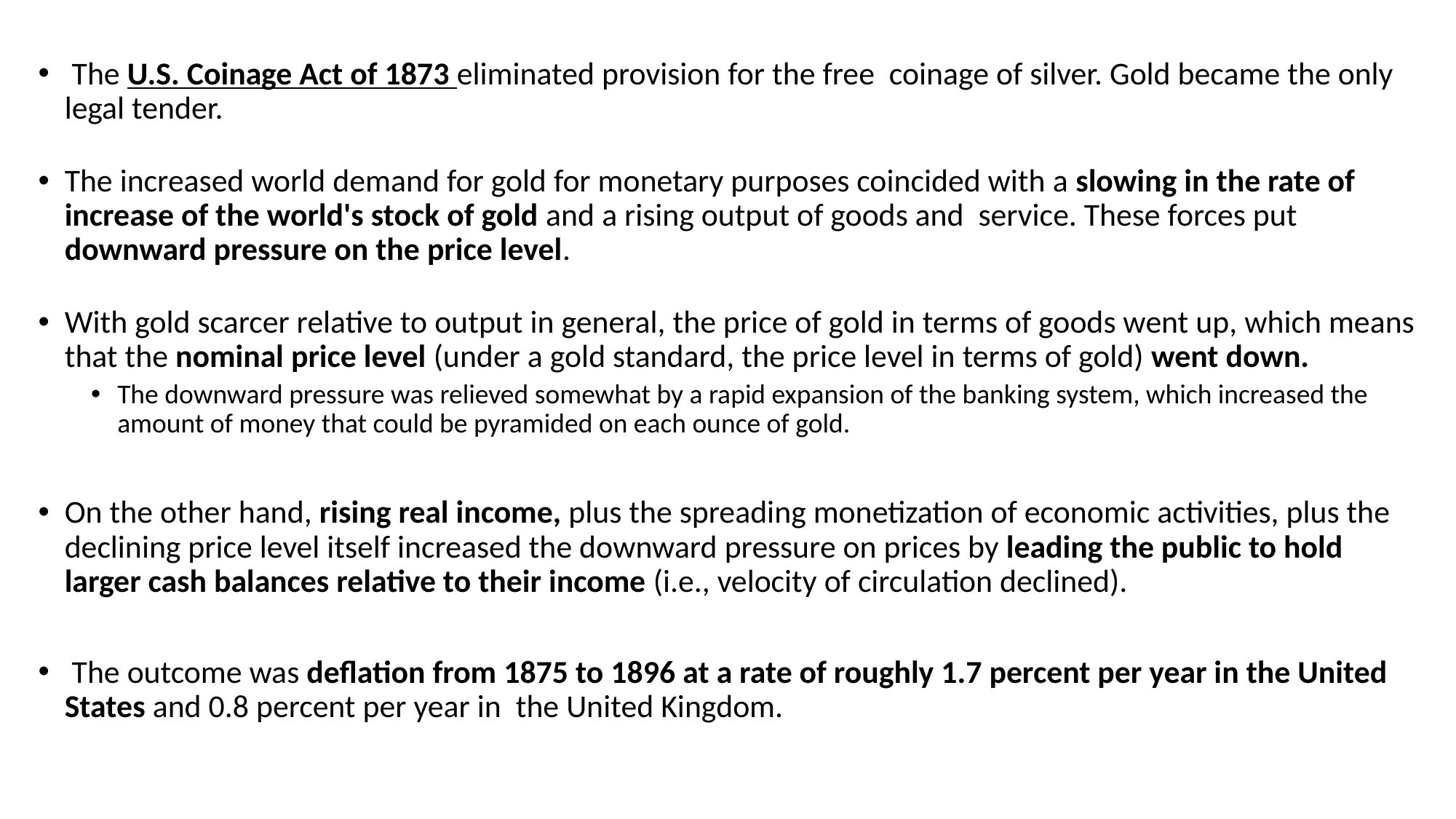

The U.S. Coinage Act of 1873 eliminated provision for the free  coinage of silver. Gold became the only legal tender.

The increased world demand for gold for monetary purposes coincided with a slowing in the rate of increase of the world's stock of gold and a rising output of goods and  service. These forces put downward pressure on the price level.

With gold scarcer relative to output in general, the price of gold in terms of goods went up, which means that the nominal price level (under a gold standard, the price level in terms of gold) went down.
The downward pressure was relieved somewhat by a rapid expansion of the banking system, which increased the amount of money that could be pyramided on each ounce of gold.

On the other hand, rising real income, plus the spreading monetization of economic activities, plus the declining price level itself increased the downward pressure on prices by leading the public to hold larger cash balances relative to their income (i.e., velocity of circulation declined).

 The outcome was deflation from 1875 to 1896 at a rate of roughly 1.7 percent per year in the United States and 0.8 percent per year in  the United Kingdom.